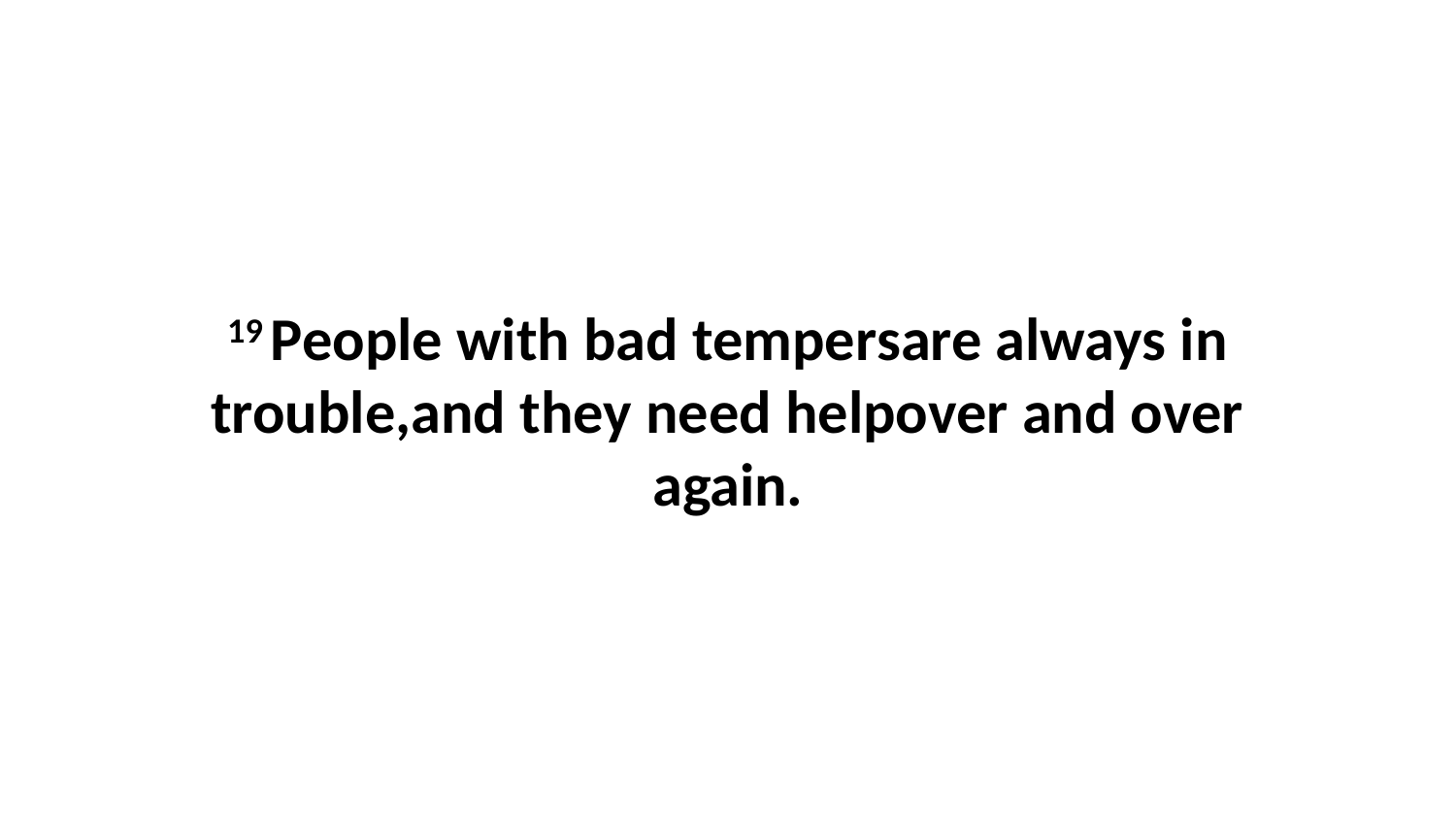

19 People with bad tempersare always in trouble,and they need helpover and over again.